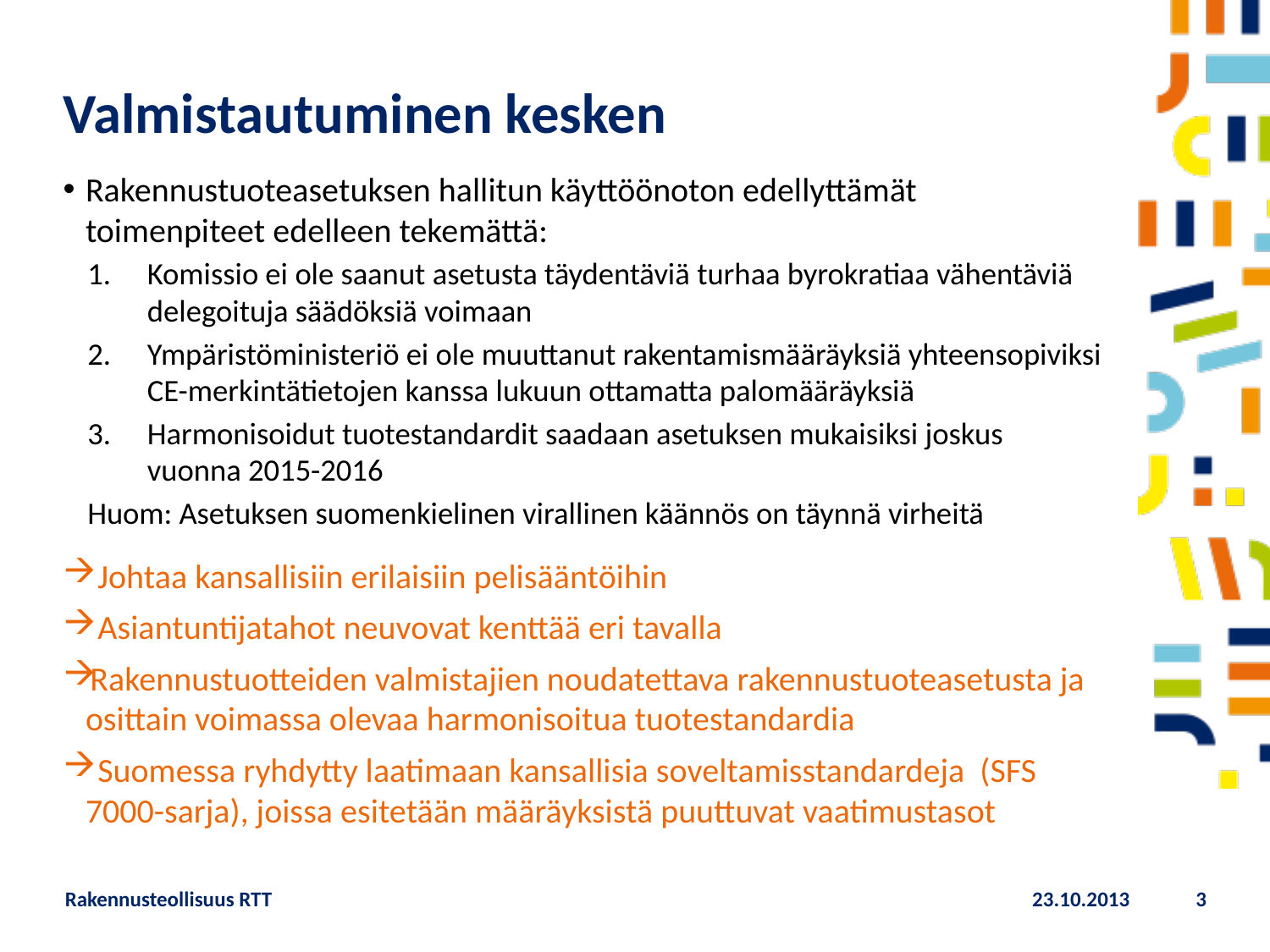

# Valmistautuminen kesken
Rakennustuoteasetuksen hallitun käyttöönoton edellyttämät toimenpiteet edelleen tekemättä:
Komissio ei ole saanut asetusta täydentäviä turhaa byrokratiaa vähentäviä delegoituja säädöksiä voimaan
Ympäristöministeriö ei ole muuttanut rakentamismääräyksiä yhteensopiviksi CE-merkintätietojen kanssa lukuun ottamatta palomääräyksiä
Harmonisoidut tuotestandardit saadaan asetuksen mukaisiksi joskus vuonna 2015-2016
Huom: Asetuksen suomenkielinen virallinen käännös on täynnä virheitä
 Johtaa kansallisiin erilaisiin pelisääntöihin
 Asiantuntijatahot neuvovat kenttää eri tavalla
Rakennustuotteiden valmistajien noudatettava rakennustuoteasetusta ja osittain voimassa olevaa harmonisoitua tuotestandardia
 Suomessa ryhdytty laatimaan kansallisia soveltamisstandardeja  (SFS 7000-sarja), joissa esitetään määräyksistä puuttuvat vaatimustasot

Rakennusteollisuus RTT
23.10.2013
3